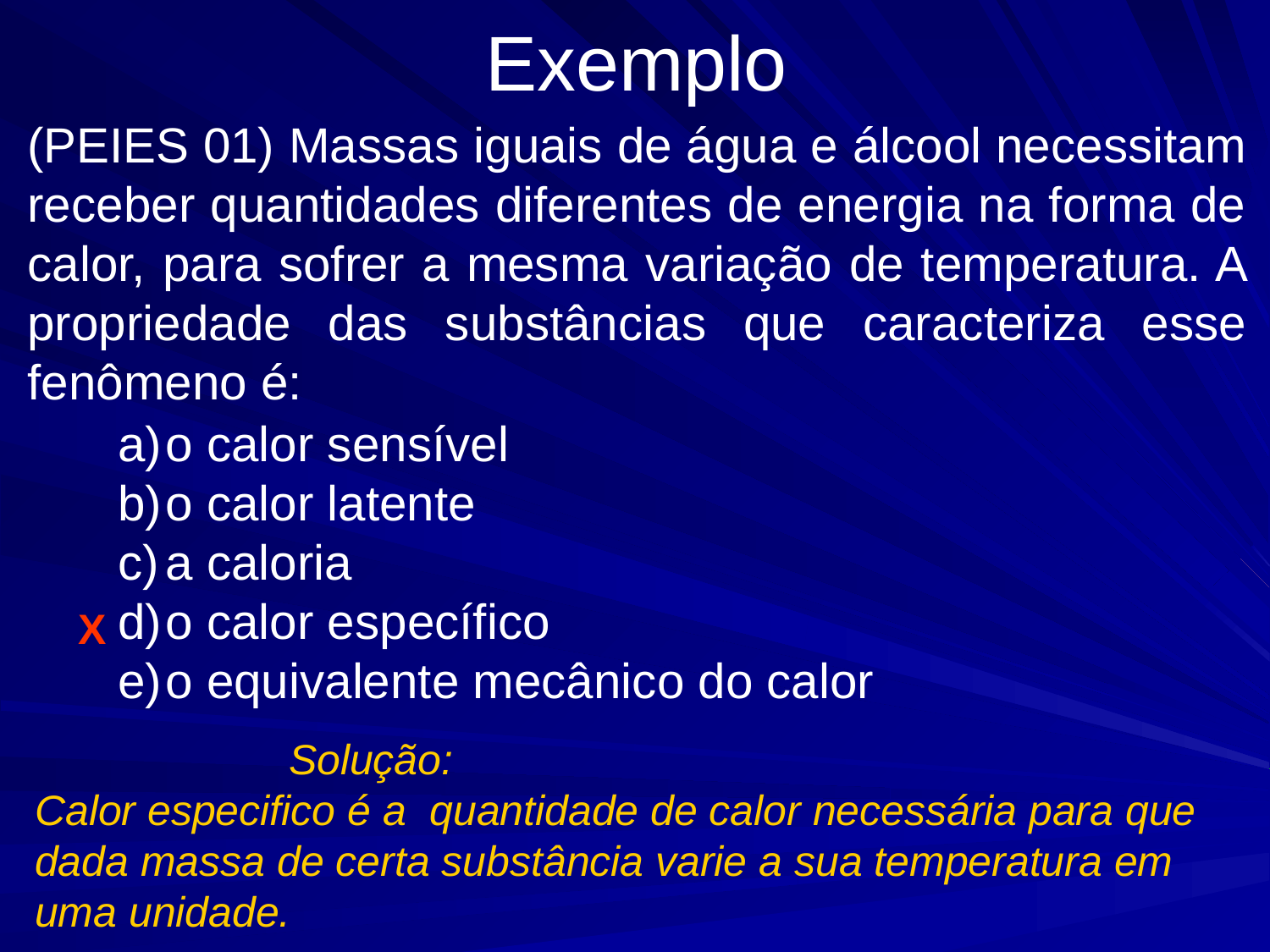

# Exemplo
(PEIES 01) Massas iguais de água e álcool necessitam receber quantidades diferentes de energia na forma de calor, para sofrer a mesma variação de temperatura. A propriedade das substâncias que caracteriza esse fenômeno é:
o calor sensível
o calor latente
a caloria
o calor específico
o equivalente mecânico do calor
X
			Solução:
	Calor especifico é a  quantidade de calor necessária para que dada massa de certa substância varie a sua temperatura em uma unidade.